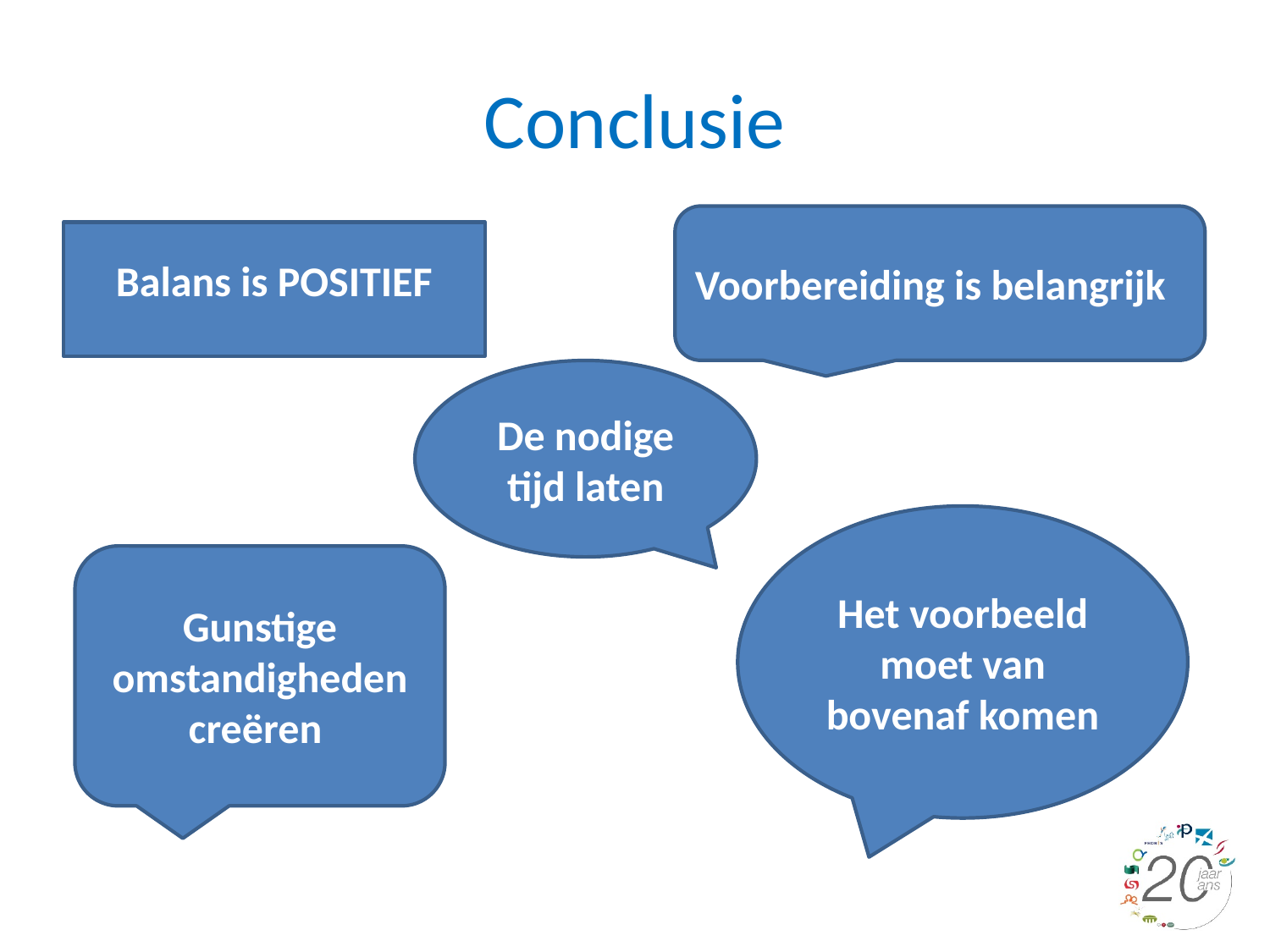

# Conclusie
Voorbereiding is belangrijk

Balans is POSITIEF

De nodige tijd laten
Het voorbeeld moet van bovenaf komen
Gunstige omstandigheden creëren